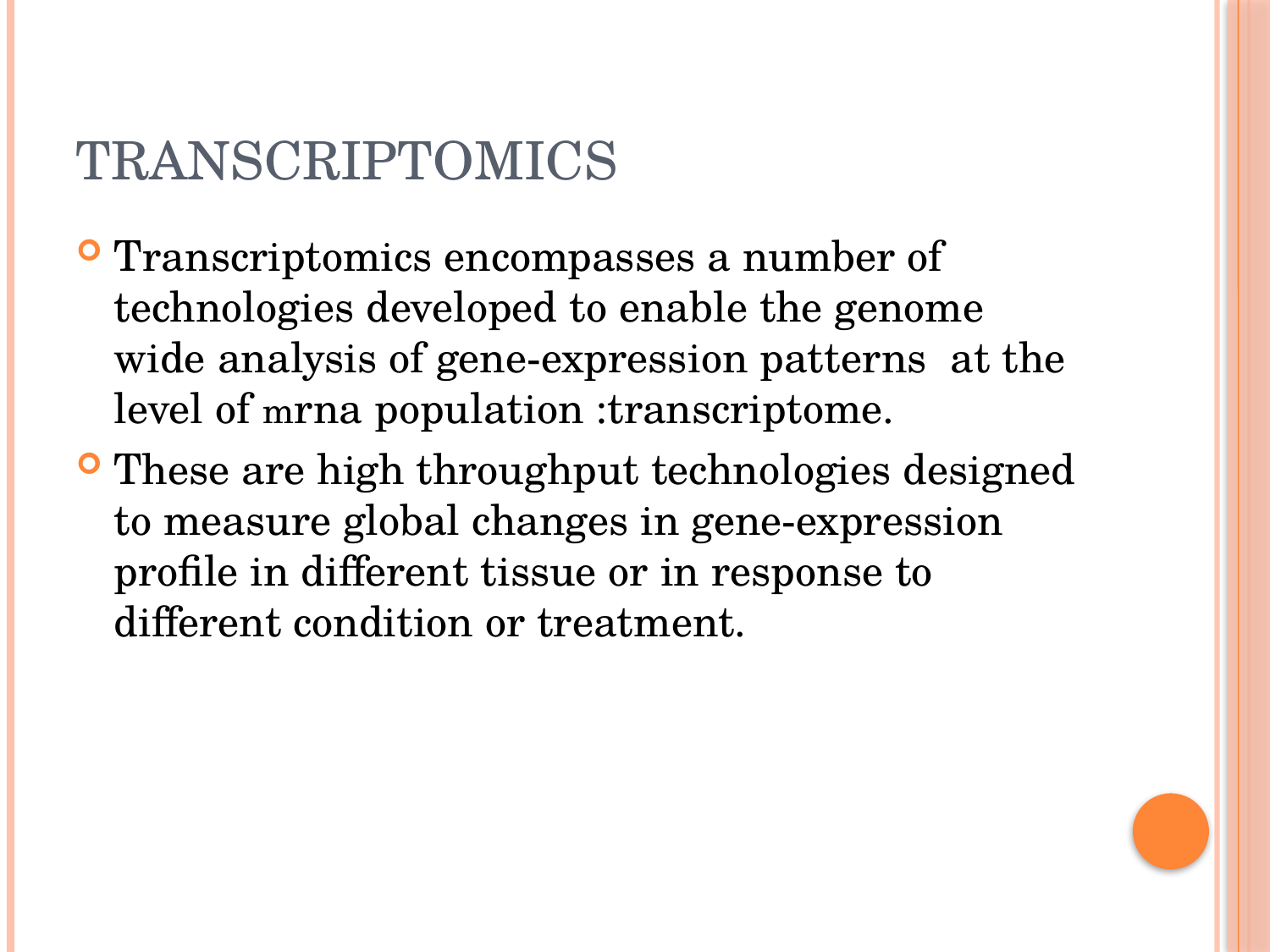

# transcriptomics
Transcriptomics encompasses a number of technologies developed to enable the genome wide analysis of gene-expression patterns  at the level of mrna population :transcriptome.
These are high throughput technologies designed to measure global changes in gene-expression profile in different tissue or in response to different condition or treatment.